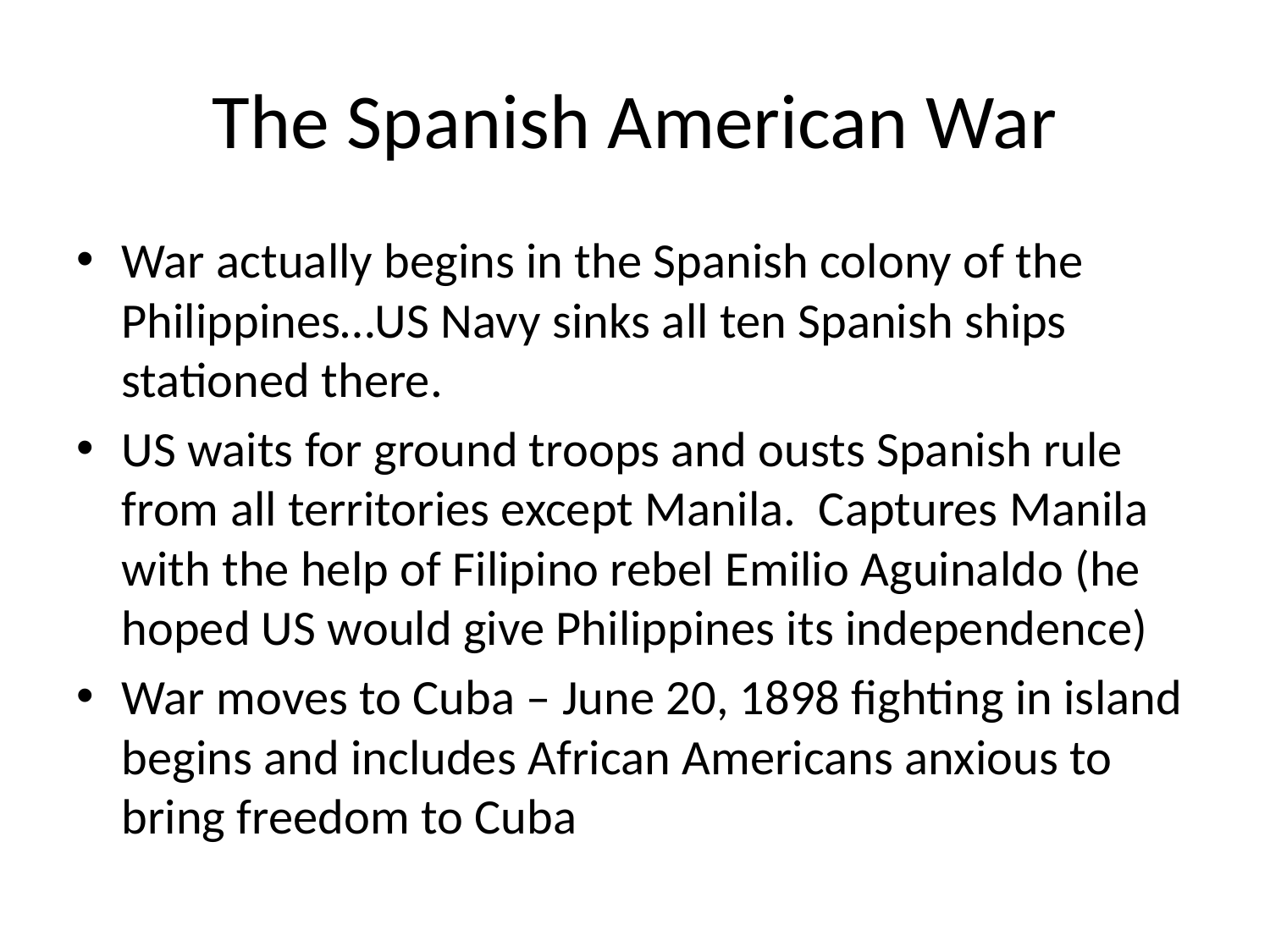

# The Spanish American War
War actually begins in the Spanish colony of the Philippines…US Navy sinks all ten Spanish ships stationed there.
US waits for ground troops and ousts Spanish rule from all territories except Manila.  Captures Manila with the help of Filipino rebel Emilio Aguinaldo (he hoped US would give Philippines its independence)
War moves to Cuba – June 20, 1898 fighting in island begins and includes African Americans anxious to bring freedom to Cuba